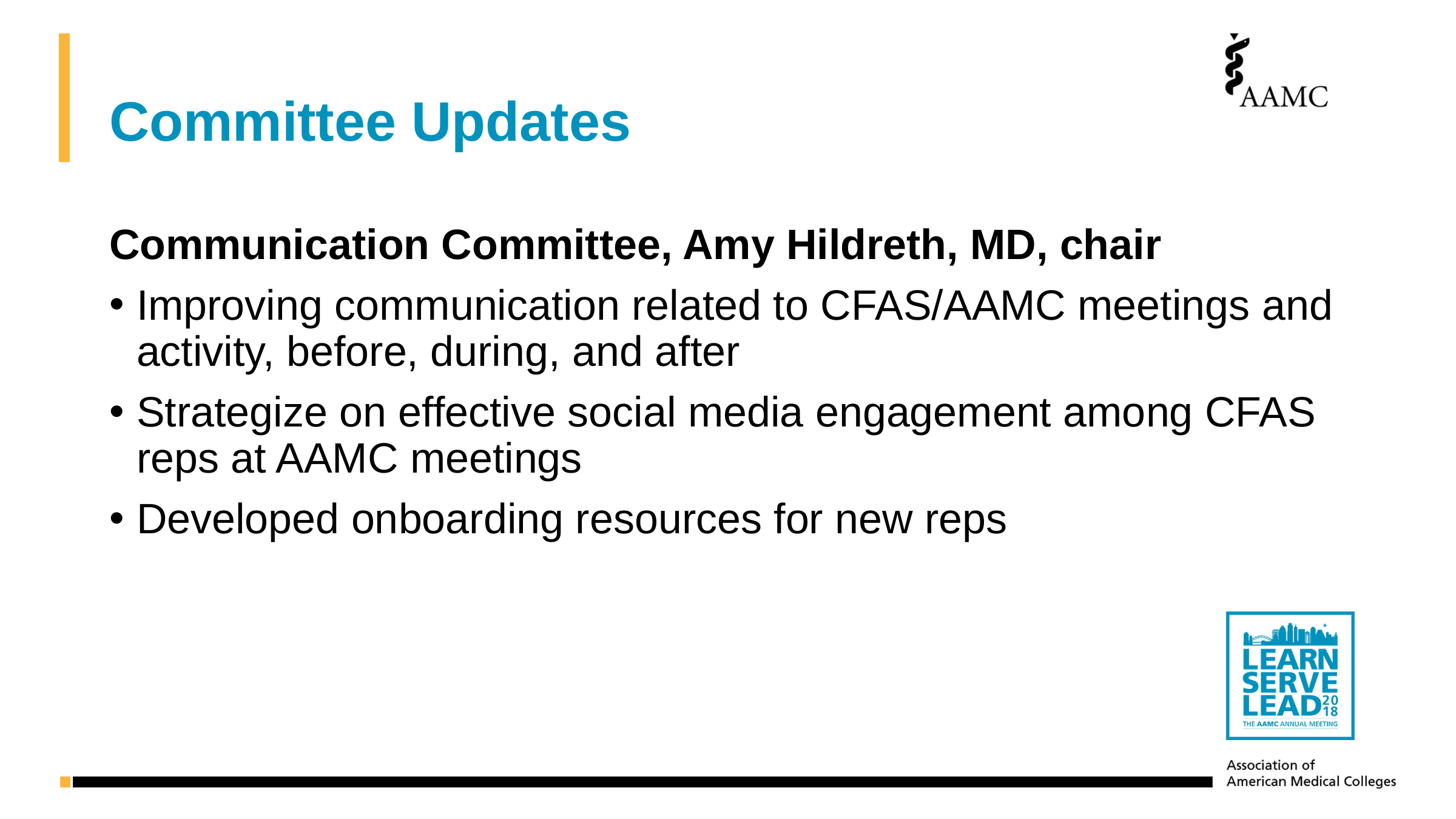

# Committee Updates
Communication Committee, Amy Hildreth, MD, chair
Improving communication related to CFAS/AAMC meetings and activity, before, during, and after
Strategize on effective social media engagement among CFAS reps at AAMC meetings
Developed onboarding resources for new reps